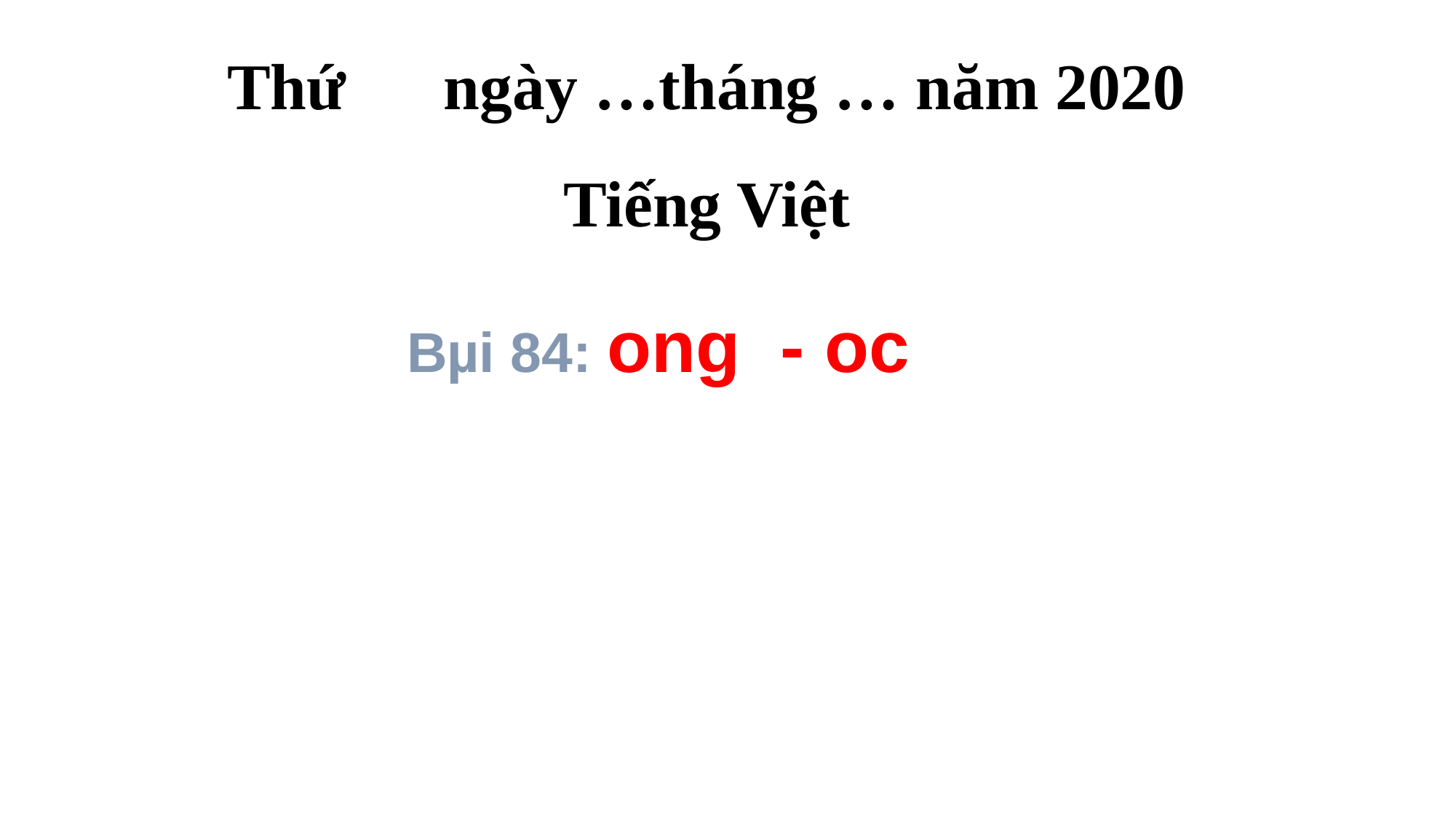

# Thứ      ngày …tháng … năm 2020
Tiếng Việt
Bµi 84: ong  - oc